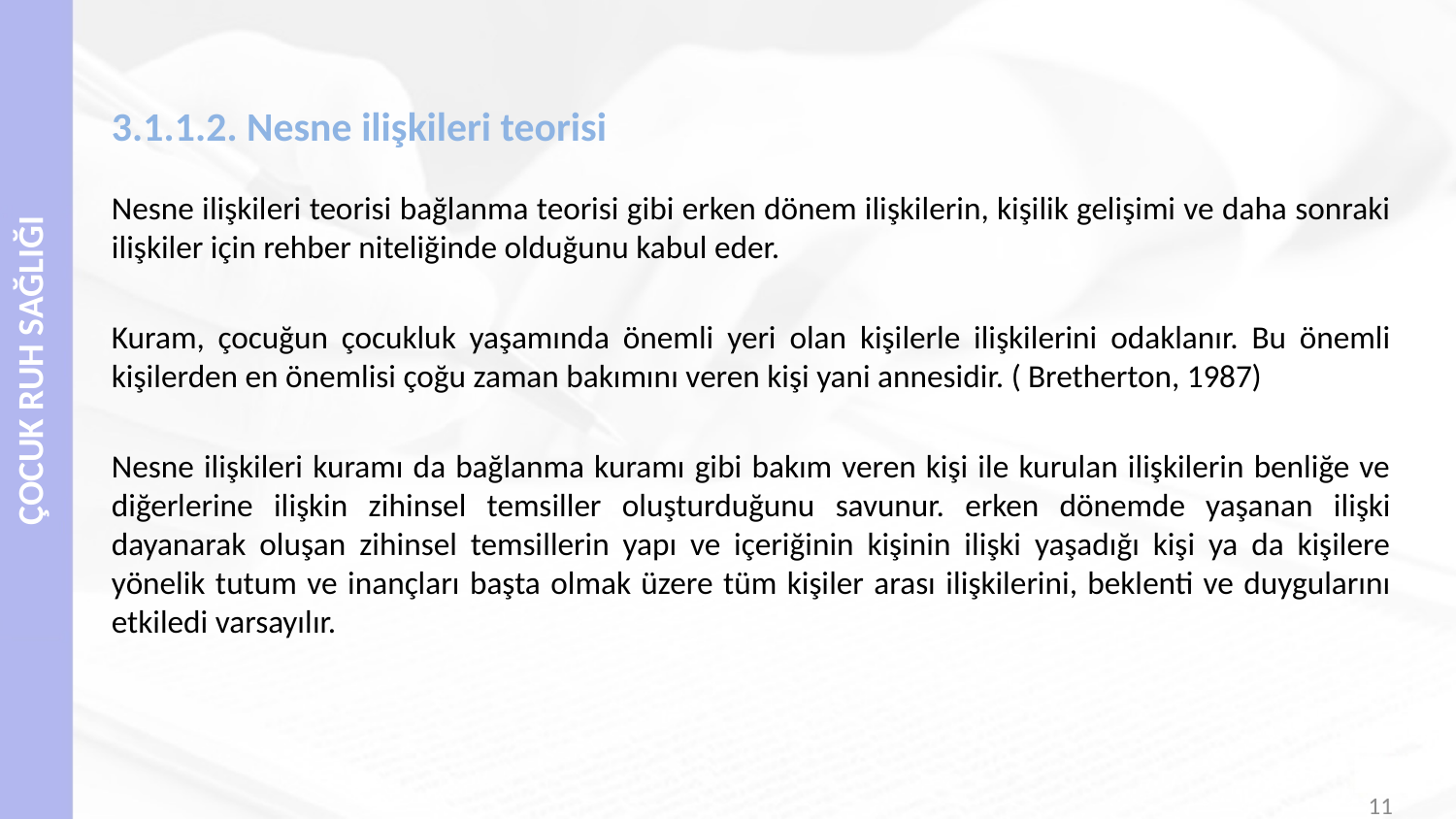

# 3.1.1.2. Nesne ilişkileri teorisi
Nesne ilişkileri teorisi bağlanma teorisi gibi erken dönem ilişkilerin, kişilik gelişimi ve daha sonraki ilişkiler için rehber niteliğinde olduğunu kabul eder.

Kuram, çocuğun çocukluk yaşamında önemli yeri olan kişilerle ilişkilerini odaklanır. Bu önemli kişilerden en önemlisi çoğu zaman bakımını veren kişi yani annesidir. ( Bretherton, 1987)

Nesne ilişkileri kuramı da bağlanma kuramı gibi bakım veren kişi ile kurulan ilişkilerin benliğe ve diğerlerine ilişkin zihinsel temsiller oluşturduğunu savunur. erken dönemde yaşanan ilişki dayanarak oluşan zihinsel temsillerin yapı ve içeriğinin kişinin ilişki yaşadığı kişi ya da kişilere yönelik tutum ve inançları başta olmak üzere tüm kişiler arası ilişkilerini, beklenti ve duygularını etkiledi varsayılır.